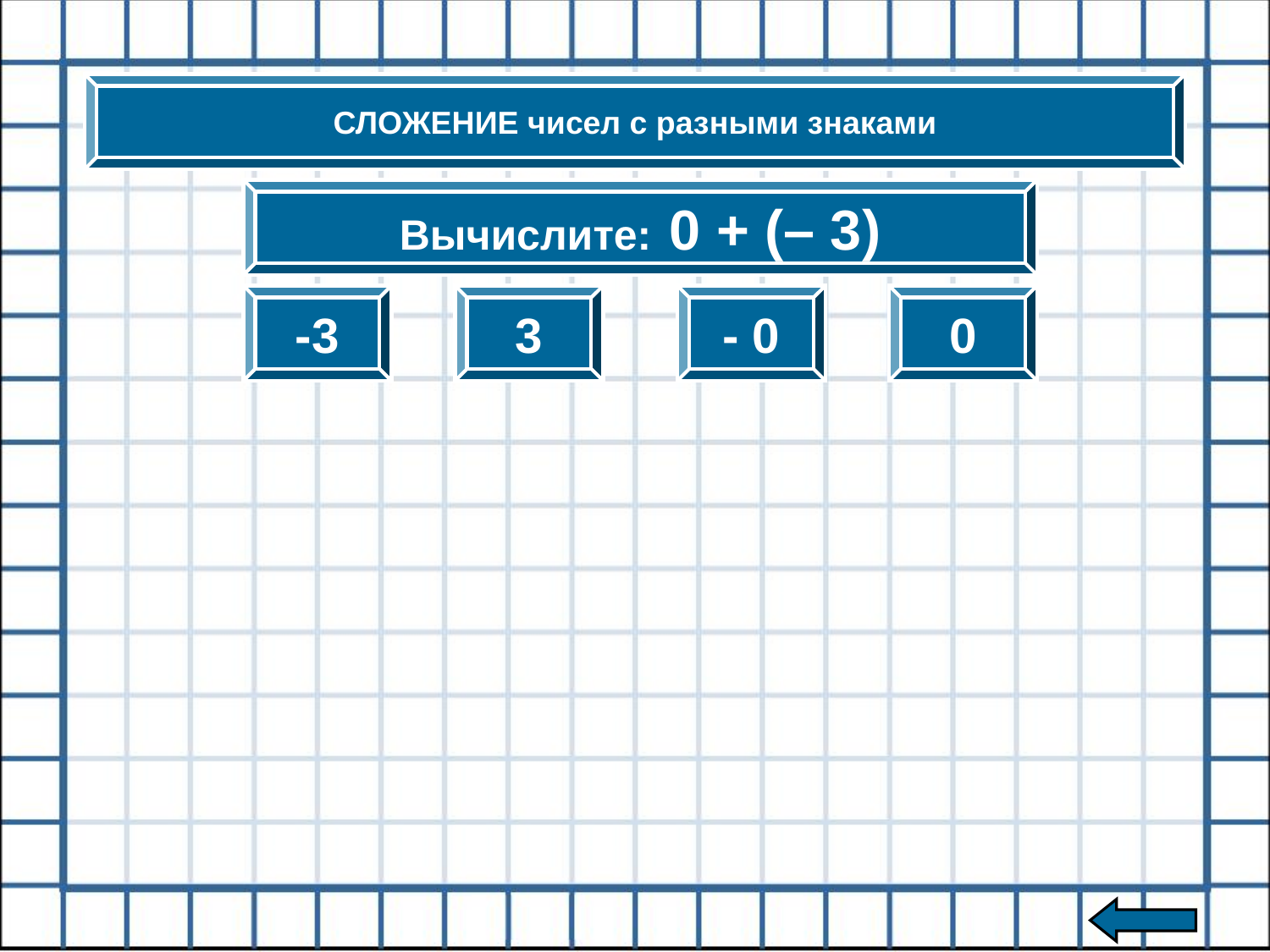

СЛОЖЕНИЕ чисел с разными знаками
Вычислите:  0 + (– 3)
-3
3
- 0
0